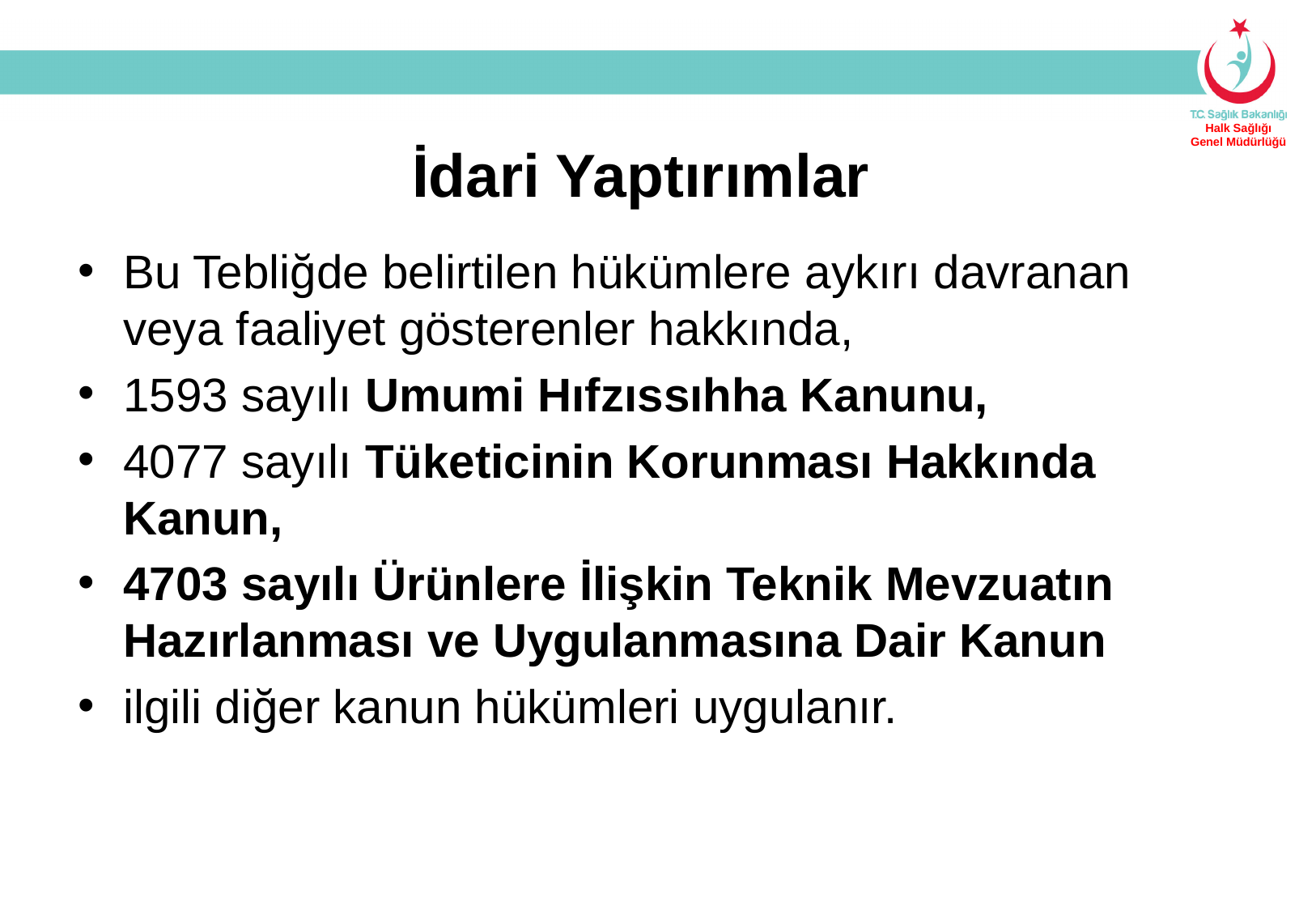

İdari Yaptırımlar
Bu Tebliğde belirtilen hükümlere aykırı davranan veya faaliyet gösterenler hakkında,
1593 sayılı Umumi Hıfzıssıhha Kanunu,
4077 sayılı Tüketicinin Korunması Hakkında Kanun,
4703 sayılı Ürünlere İlişkin Teknik Mevzuatın Hazırlanması ve Uygulanmasına Dair Kanun
ilgili diğer kanun hükümleri uygulanır.